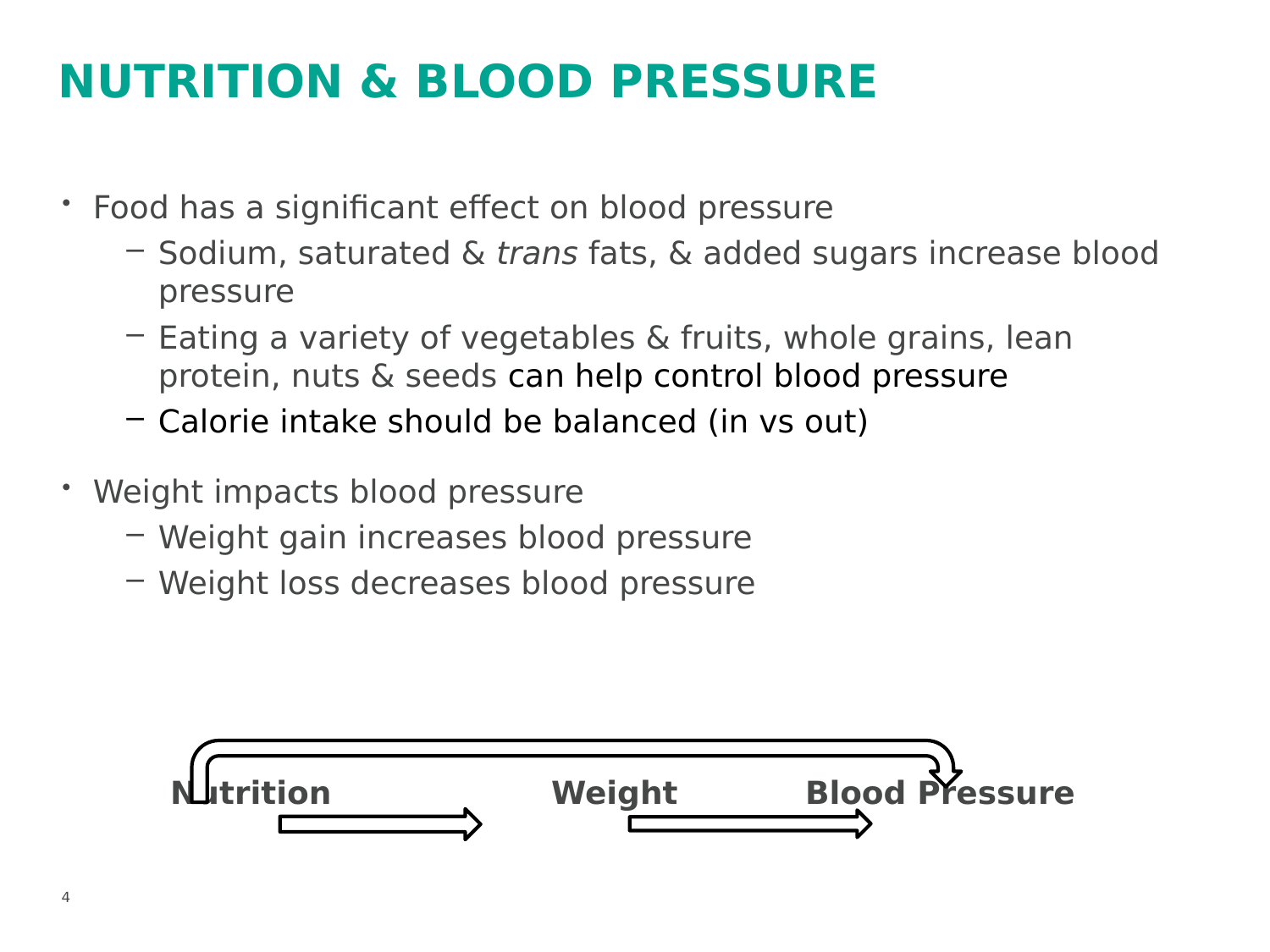

# nutrition & Blood pressure
Food has a significant effect on blood pressure
Sodium, saturated & trans fats, & added sugars increase blood pressure
Eating a variety of vegetables & fruits, whole grains, lean protein, nuts & seeds can help control blood pressure
Calorie intake should be balanced (in vs out)
Weight impacts blood pressure
Weight gain increases blood pressure
Weight loss decreases blood pressure

Nutrition		Weight		Blood Pressure

4